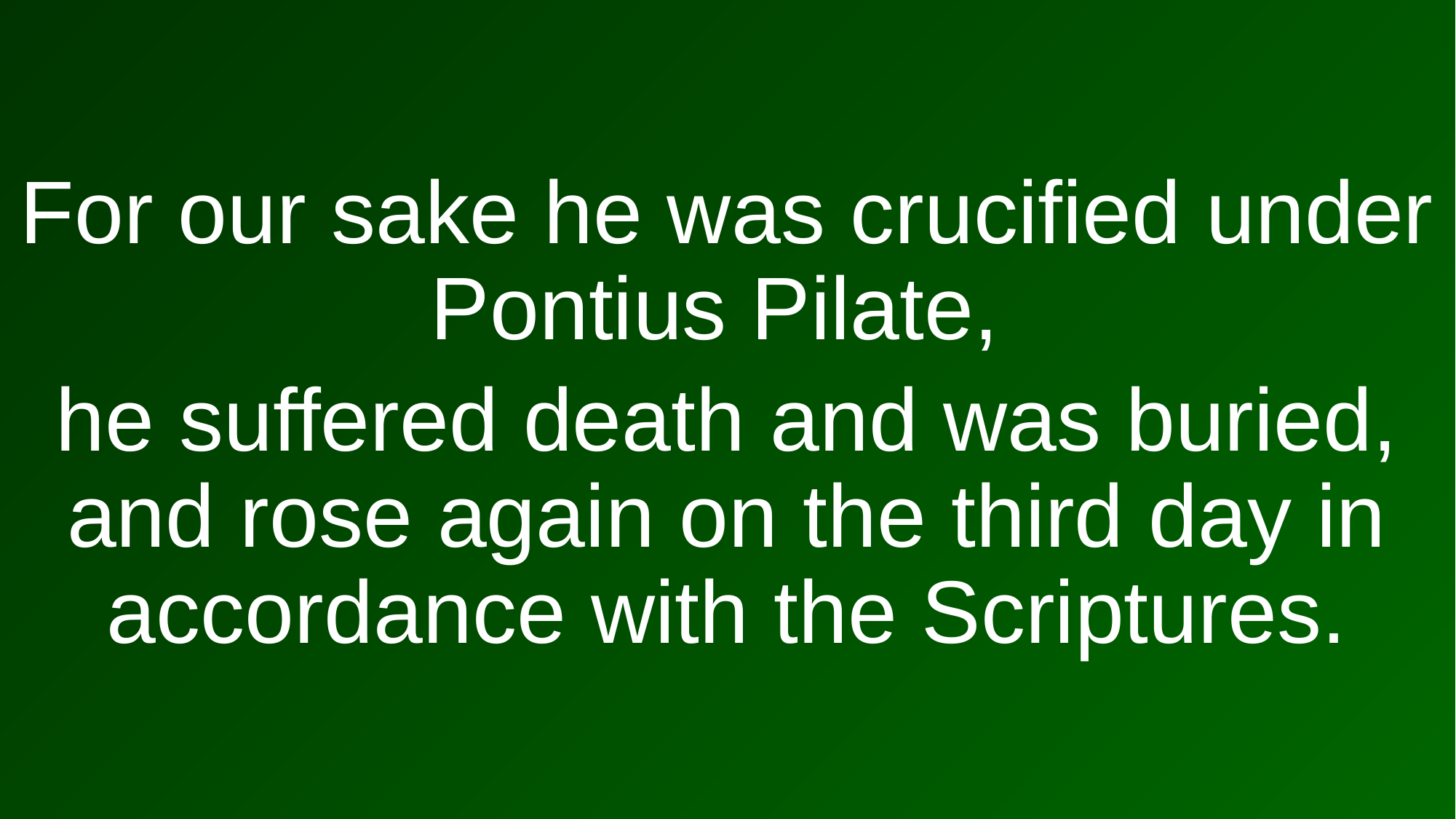

For our sake he was crucified under Pontius Pilate,
he suffered death and was buried, and rose again on the third day in accordance with the Scriptures.